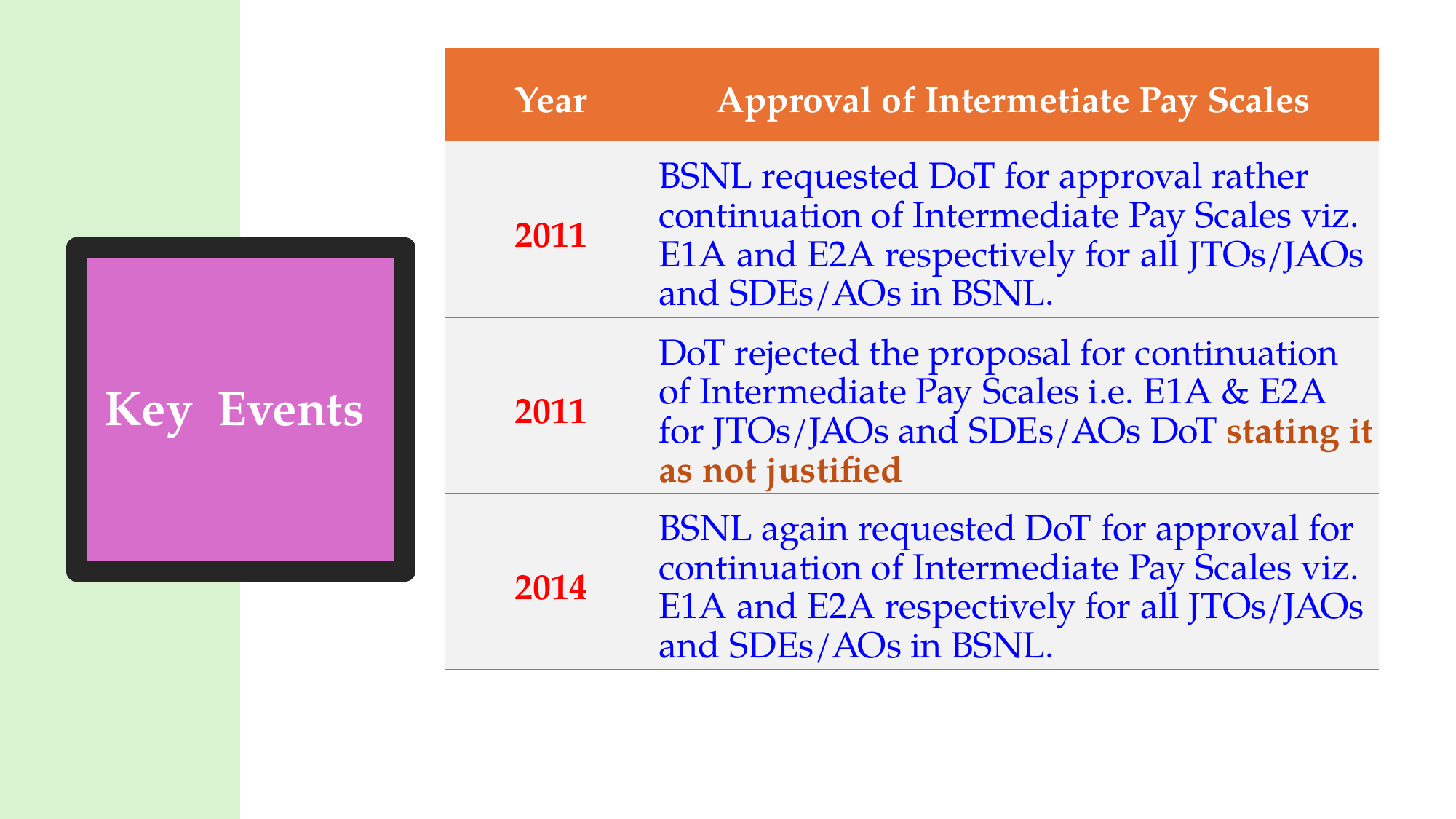

| Year | Approval of Intermetiate Pay Scales |
| --- | --- |
| 2011 | BSNL requested DoT for approval rather continuation of Intermediate Pay Scales viz. E1A and E2A respectively for all JTOs/JAOs and SDEs/AOs in BSNL. |
| 2011 | DoT rejected the proposal for continuation of Intermediate Pay Scales i.e. E1A & E2A for JTOs/JAOs and SDEs/AOs DoT stating it as not justified |
| 2014 | BSNL again requested DoT for approval for continuation of Intermediate Pay Scales viz. E1A and E2A respectively for all JTOs/JAOs and SDEs/AOs in BSNL. |
# Key  Events